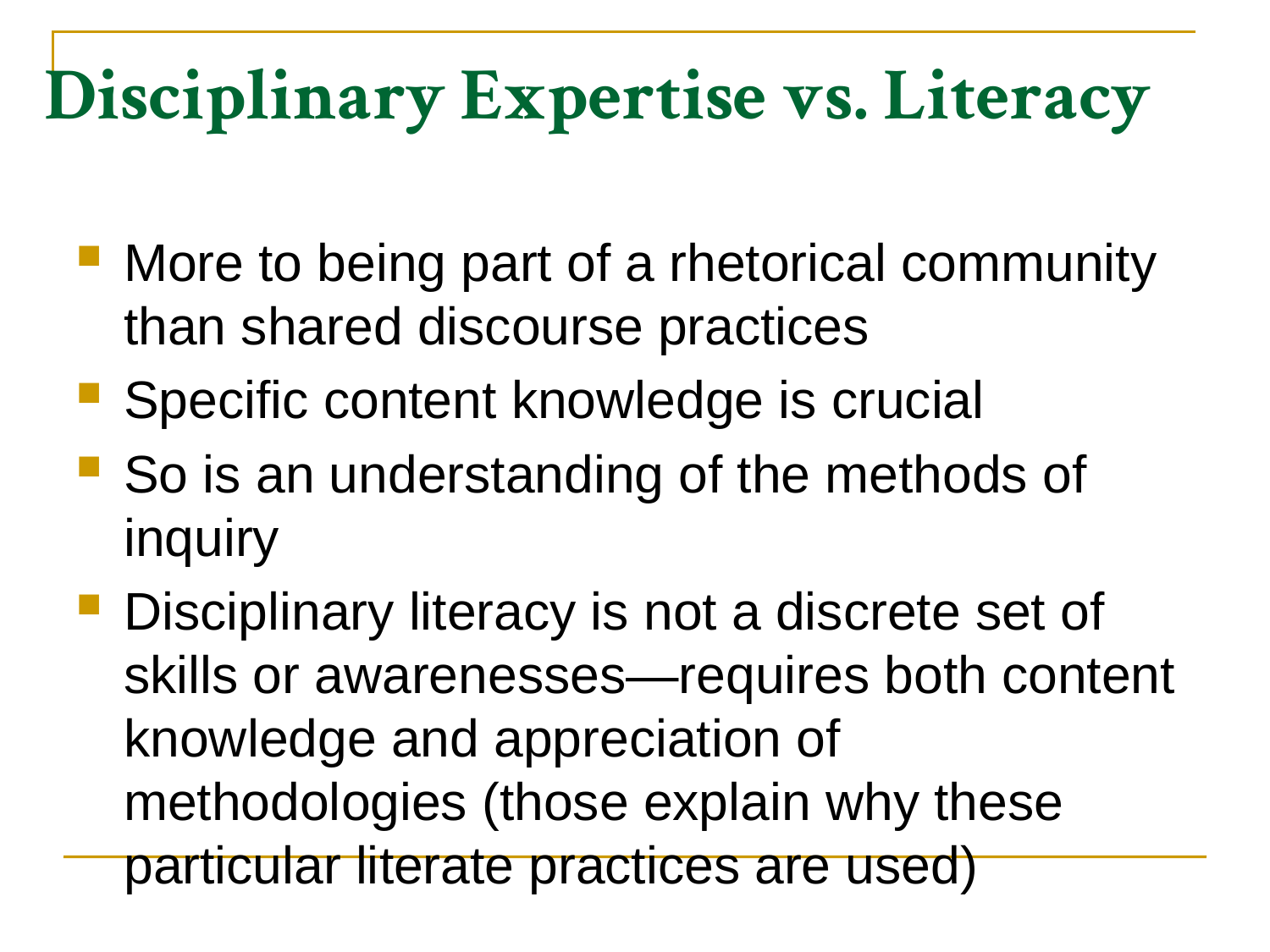

# Disciplinary Expertise vs. Literacy
More to being part of a rhetorical community than shared discourse practices
Specific content knowledge is crucial
So is an understanding of the methods of inquiry
Disciplinary literacy is not a discrete set of skills or awarenesses—requires both content knowledge and appreciation of methodologies (those explain why these particular literate practices are used)